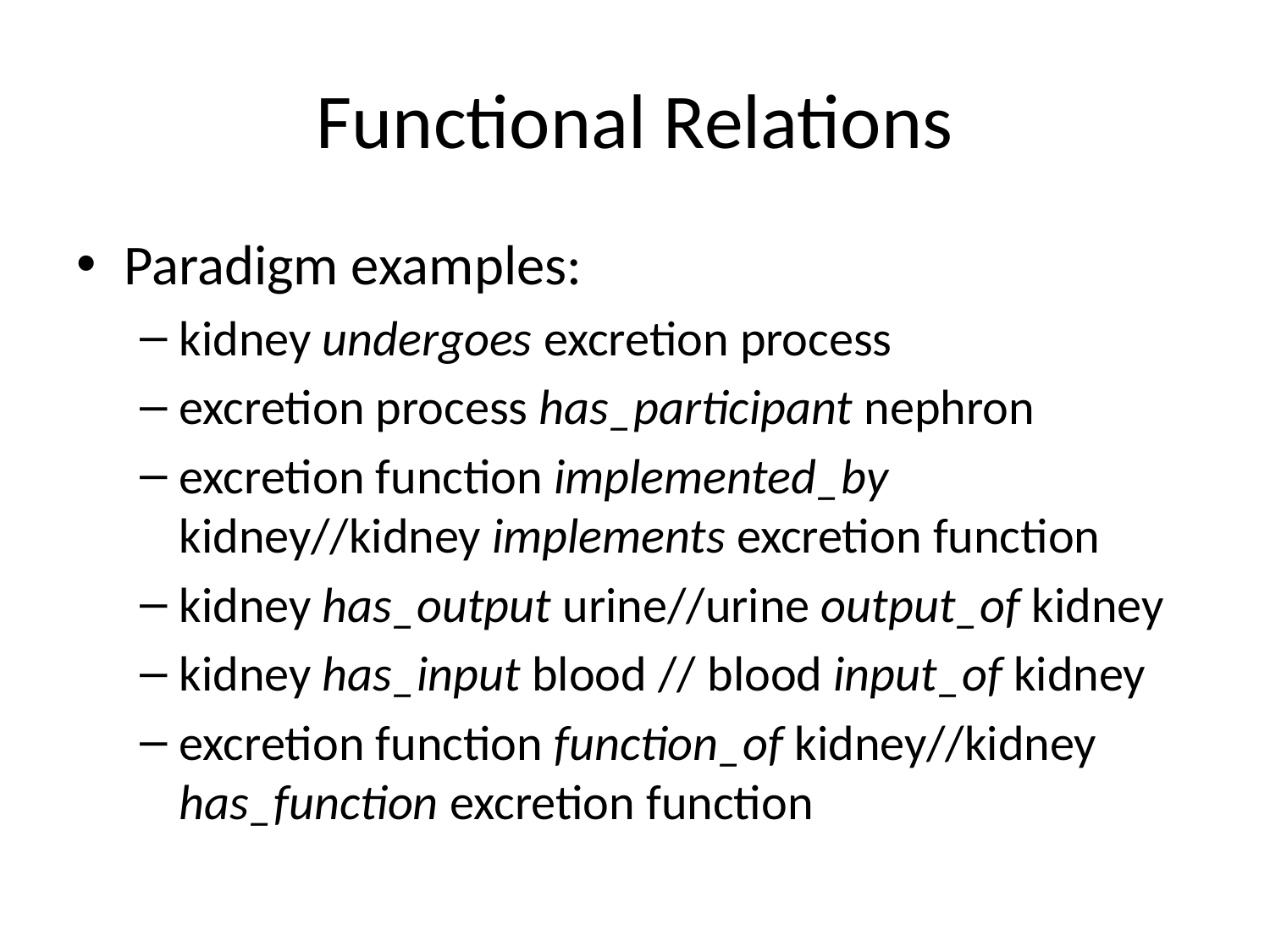

# Functional Relations
Paradigm examples:
kidney undergoes excretion process
excretion process has_participant nephron
excretion function implemented_by kidney//kidney implements excretion function
kidney has_output urine//urine output_of kidney
kidney has_input blood // blood input_of kidney
excretion function function_of kidney//kidney has_function excretion function